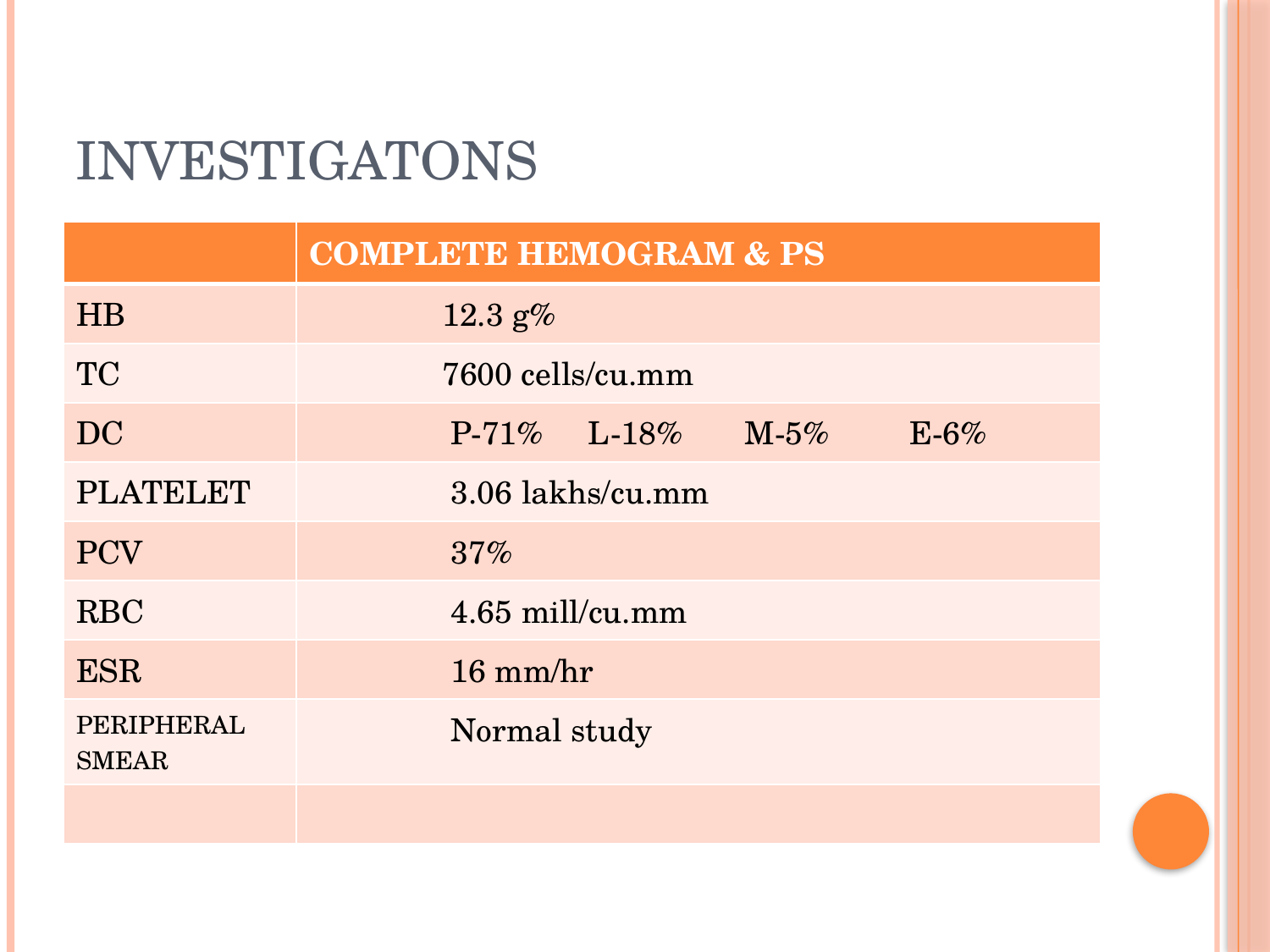

# INVESTIGATONS
|  | COMPLETE HEMOGRAM & PS |
| --- | --- |
| HB | 12.3 g% |
| TC | 7600 cells/cu.mm |
| DC | P-71% L-18% M-5% E-6% |
| PLATELET | 3.06 lakhs/cu.mm |
| PCV | 37% |
| RBC | 4.65 mill/cu.mm |
| ESR | 16 mm/hr |
| PERIPHERAL SMEAR | Normal study |
|  |  |